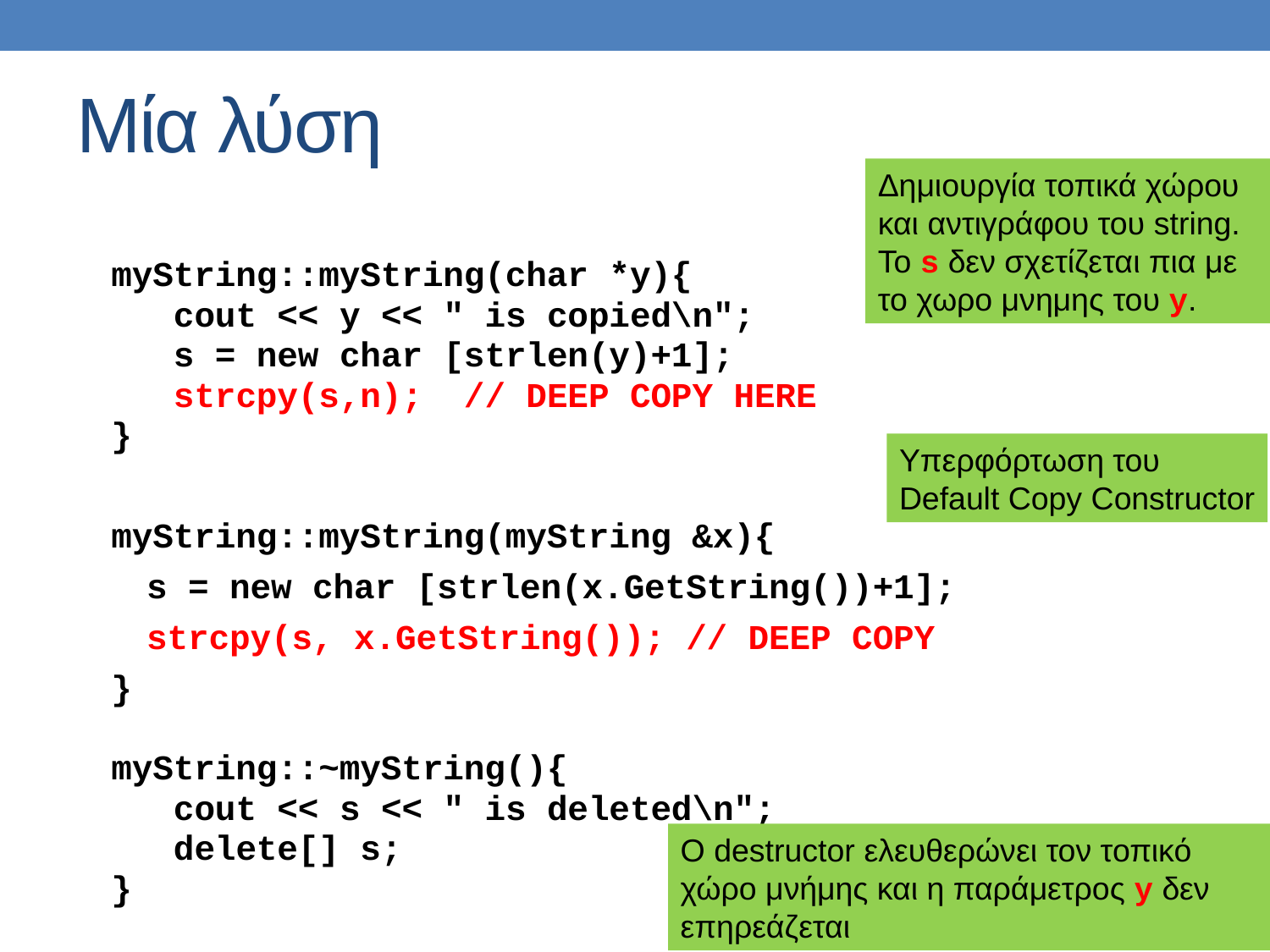

# Μία λύση
Δημιουργία τοπικά χώρου και αντιγράφου του string.
Το s δεν σχετίζεται πια με το χωρο μνημης του y.
myString::myString(char *y){
   cout << y << " is copied\n";
   s = new char [strlen(y)+1];
   strcpy(s,n);  // DEEP COPY HERE
}

myString::myString(myString &x){
	s = new char [strlen(x.GetString())+1];
	strcpy(s, x.GetString()); // DEEP COPY
}

myString::~myString(){
   cout << s << " is deleted\n";
   delete[] s;
}
Υπερφόρτωση του
Default Copy Constructor
O destructor ελευθερώνει τον τοπικό χώρο μνήμης και η παράμετρος y δεν επηρεάζεται